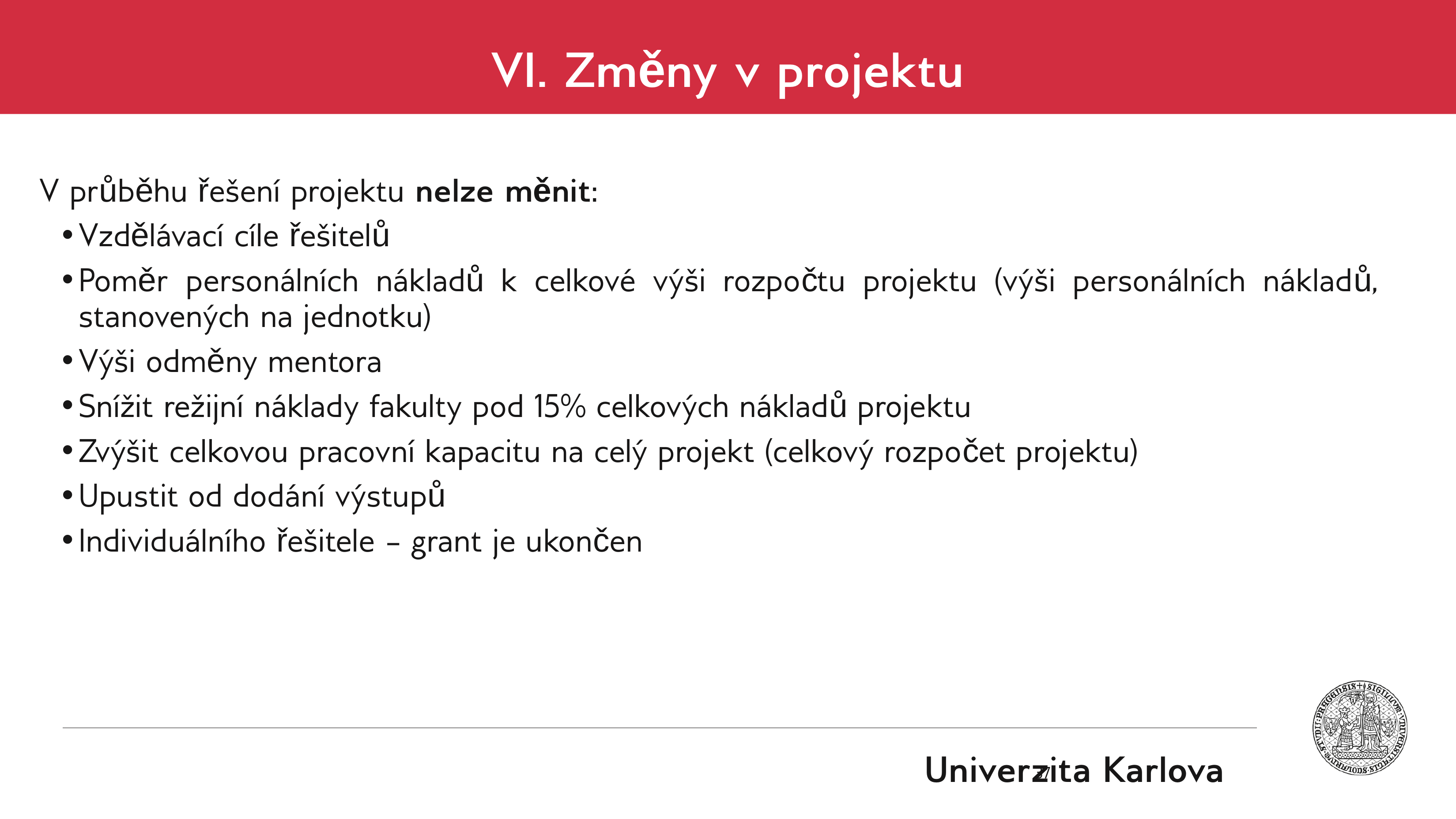

VI. Změny v projektu
V průběhu řešení projektu nelze měnit:
Vzdělávací cíle řešitelů
Poměr personálních nákladů k celkové výši rozpočtu projektu (výši personálních nákladů, stanovených na jednotku)
Výši odměny mentora
Snížit režijní náklady fakulty pod 15% celkových nákladů projektu
Zvýšit celkovou pracovní kapacitu na celý projekt (celkový rozpočet projektu)
Upustit od dodání výstupů
Individuálního řešitele – grant je ukončen

37